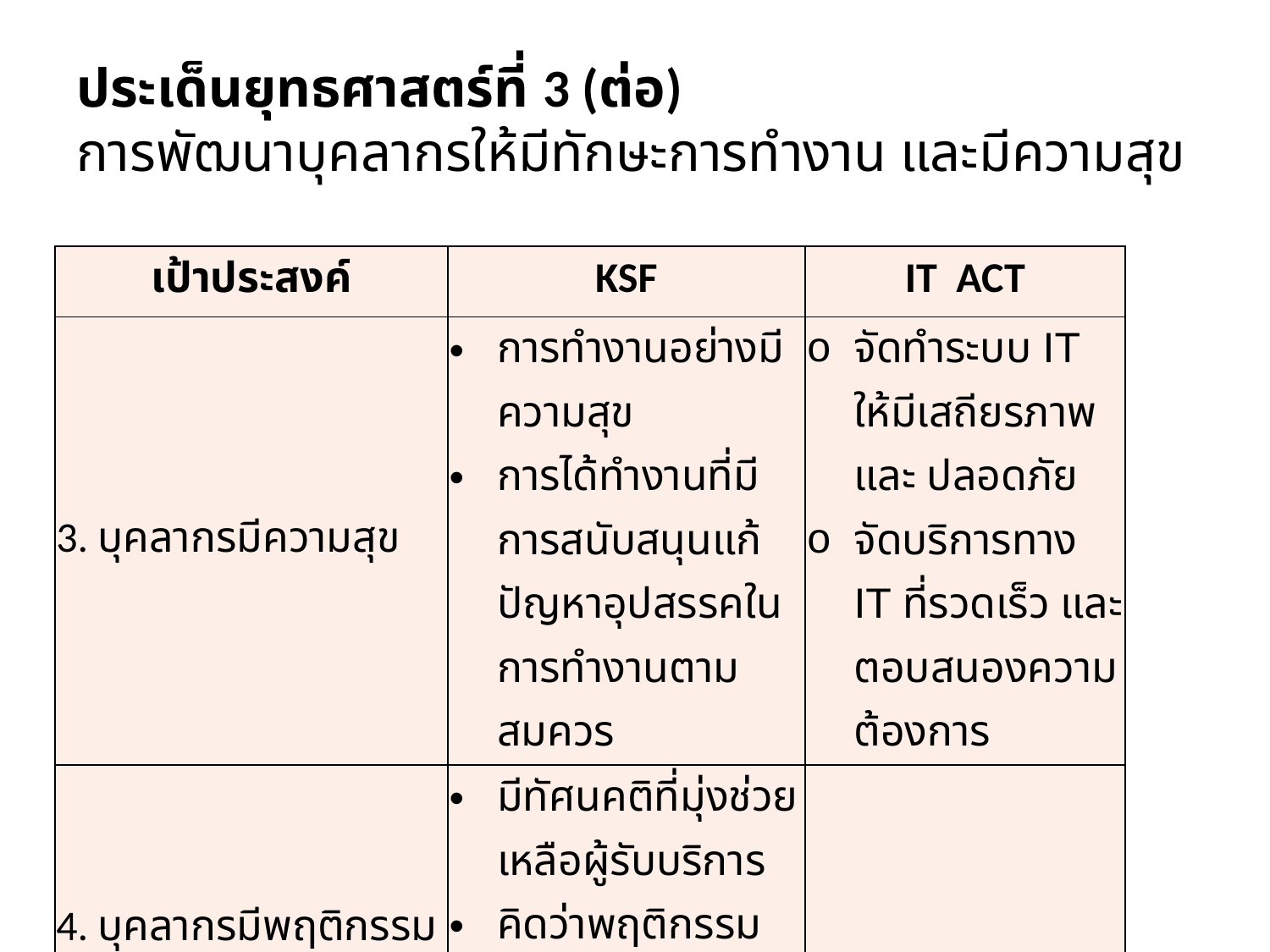

# ประเด็นยุทธศาสตร์ที่ 3 (ต่อ) การพัฒนาบุคลากรให้มีทักษะการทำงาน และมีความสุข
| เป้าประสงค์ | KSF | IT ACT |
| --- | --- | --- |
| 3. บุคลากรมีความสุข | การทำงานอย่างมีความสุข การได้ทำงานที่มีการสนับสนุนแก้ปัญหาอุปสรรคในการทำงานตามสมควร | จัดทำระบบ IT ให้มีเสถียรภาพ และ ปลอดภัย จัดบริการทาง IT ที่รวดเร็ว และ ตอบสนองความต้องการ |
| 4. บุคลากรมีพฤติกรรมการบริการที่ดี | มีทัศนคติที่มุ่งช่วยเหลือผู้รับบริการ คิดว่าพฤติกรรมบริการเป็นทักษะและ ทำให้เป็นทักษะ |  |